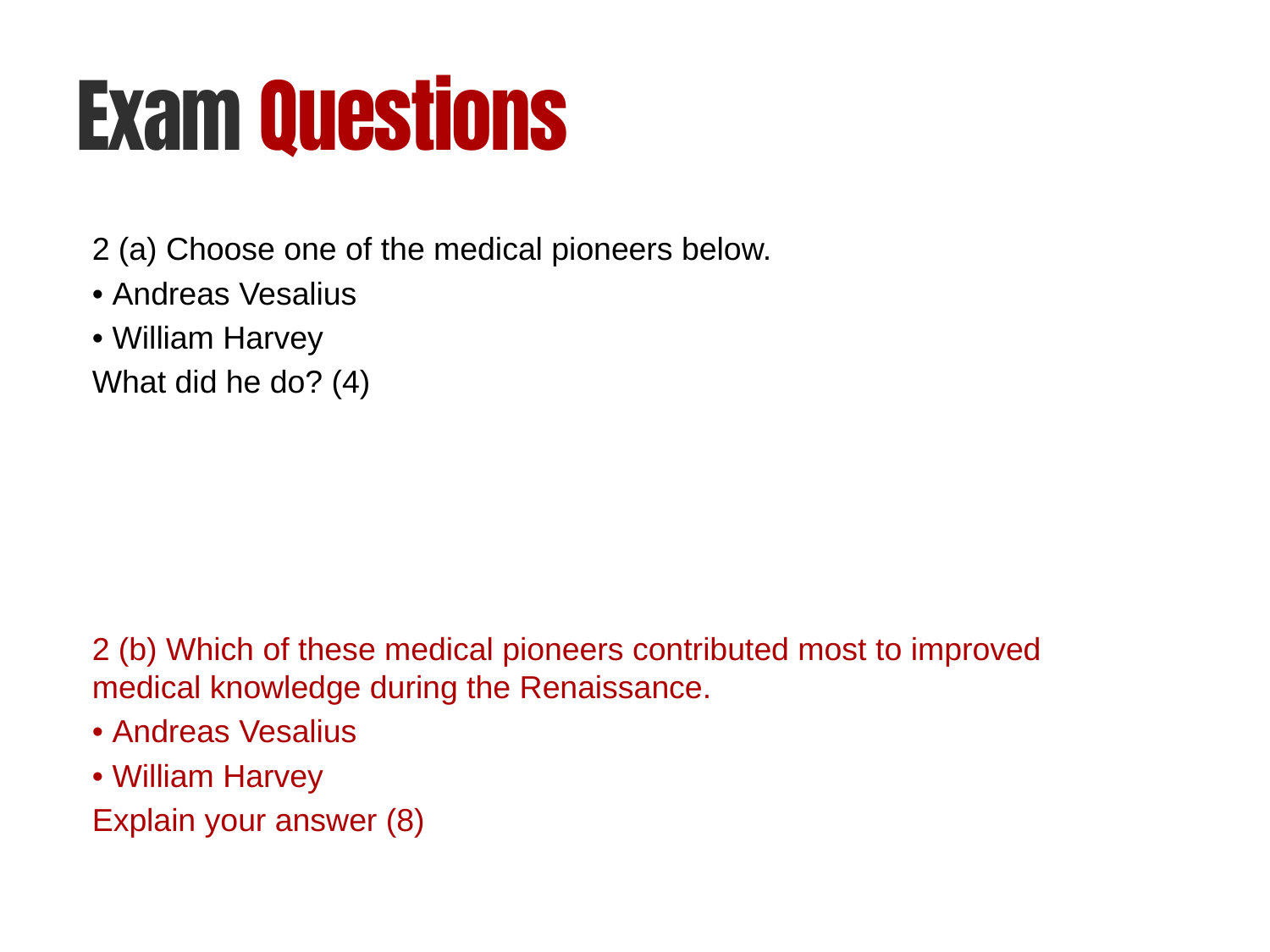

# Exam Questions
2 (a) Choose one of the medical pioneers below.
• Andreas Vesalius
• William Harvey
What did he do? (4)

2 (b) Which of these medical pioneers contributed most to improved medical knowledge during the Renaissance.
• Andreas Vesalius
• William Harvey
Explain your answer (8)